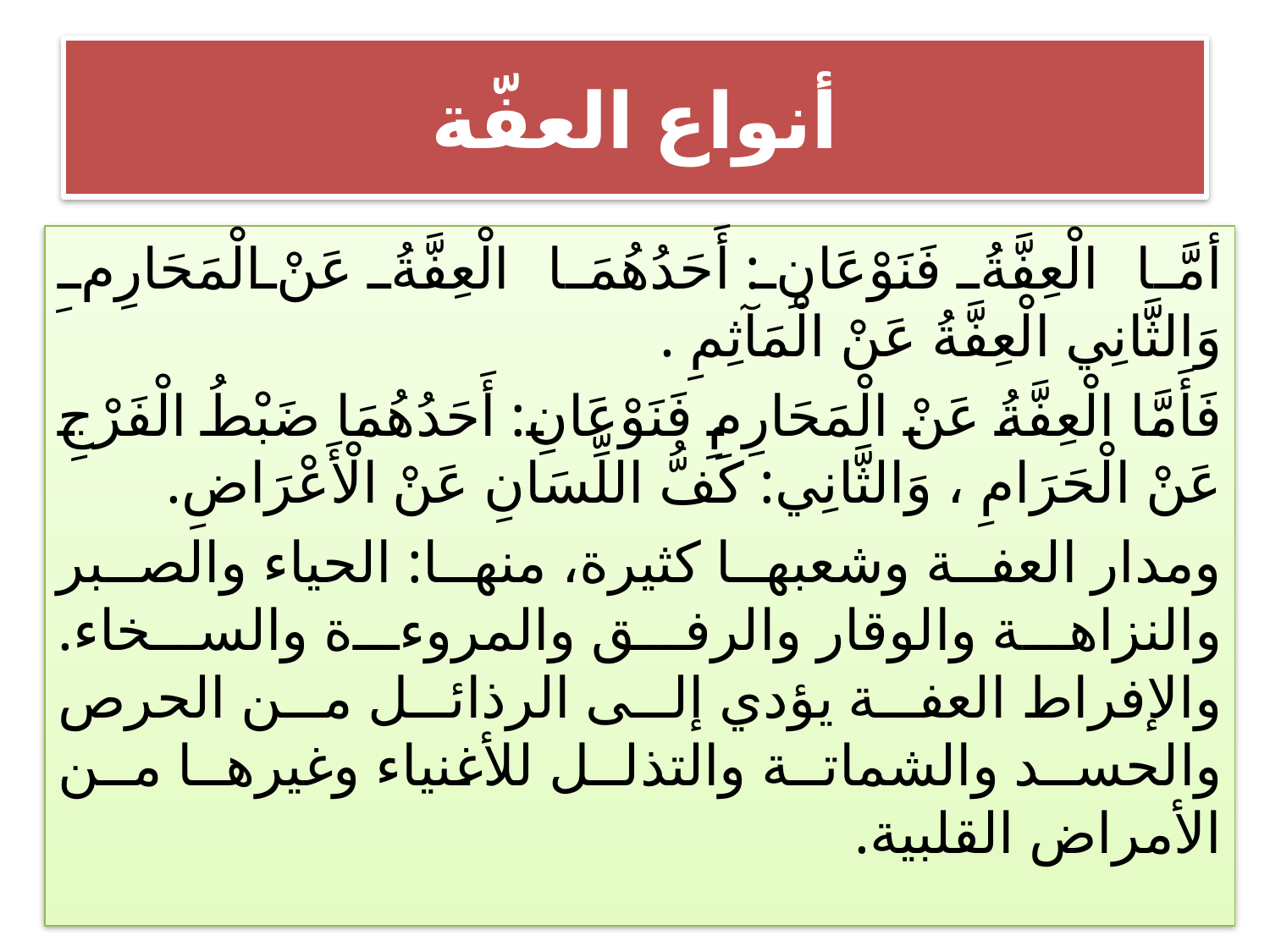

# أنواع العفّة
أمَّا الْعِفَّةُ فَنَوْعَانِ : أَحَدُهُمَا الْعِفَّةُ عَنْ الْمَحَارِمِ وَالثَّانِي الْعِفَّةُ عَنْ الْمَآثِمِ .
فَأَمَّا الْعِفَّةُ عَنْ الْمَحَارِمِ فَنَوْعَانِ: أَحَدُهُمَا ضَبْطُ الْفَرْجِ عَنْ الْحَرَامِ ، وَالثَّانِي: كَفُّ اللِّسَانِ عَنْ الْأَعْرَاضِ.
ومدار العفة وشعبها كثيرة، منها: الحياء والصبر والنزاهة والوقار والرفق والمروءة والسخاء. والإفراط العفة يؤدي إلى الرذائل من الحرص والحسد والشماتة والتذلل للأغنياء وغيرها من الأمراض القلبية.